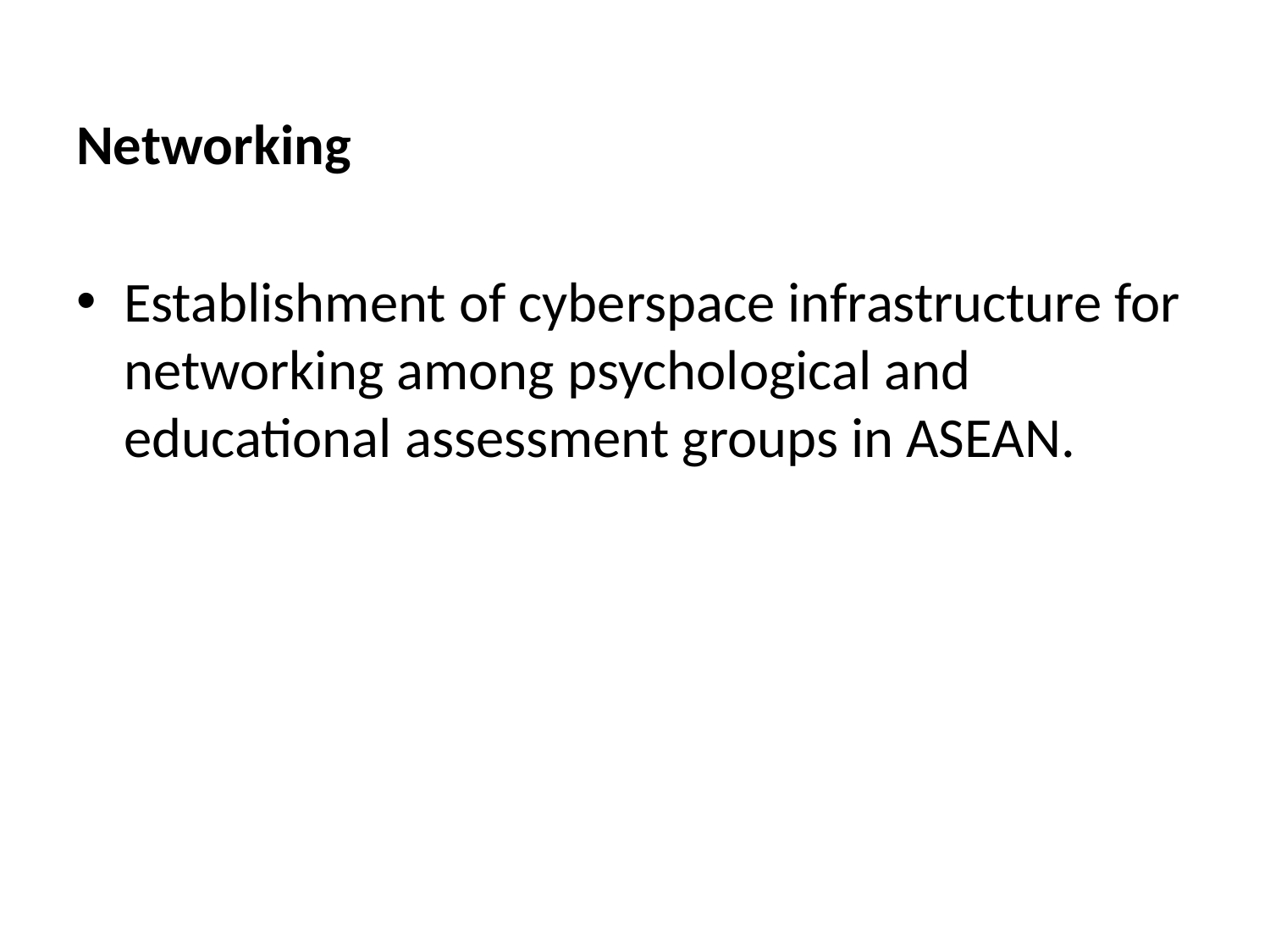

Networking

Establishment of cyberspace infrastructure for networking among psychological and educational assessment groups in ASEAN.